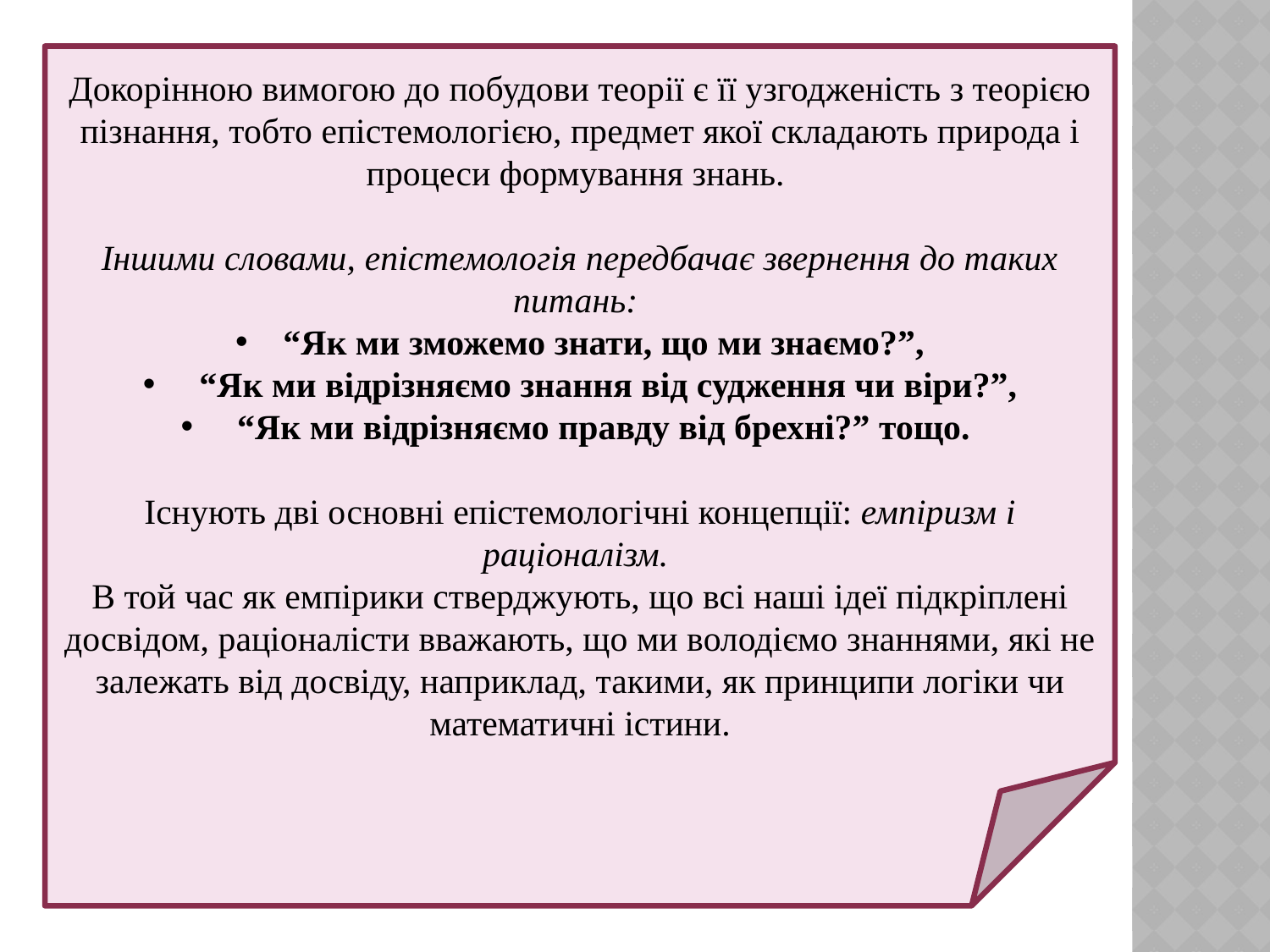

#
Докорінною вимогою до побудови теорії є її узгодженість з теорією пізнання, тобто епістемологією, предмет якої складають природа і процеси формування знань.

Іншими словами, епістемологія передбачає звернення до таких питань:
“Як ми зможемо знати, що ми знаємо?”,
 “Як ми відрізняємо знання від судження чи віри?”,
 “Як ми відрізняємо правду від брехні?” тощо.

Існують дві основні епістемологічні концепції: емпіризм і раціоналізм.
В той час як емпірики стверджують, що всі наші ідеї підкріплені досвідом, раціоналісти вважають, що ми володіємо знаннями, які не залежать від досвіду, наприклад, такими, як принципи логіки чи математичні істини.